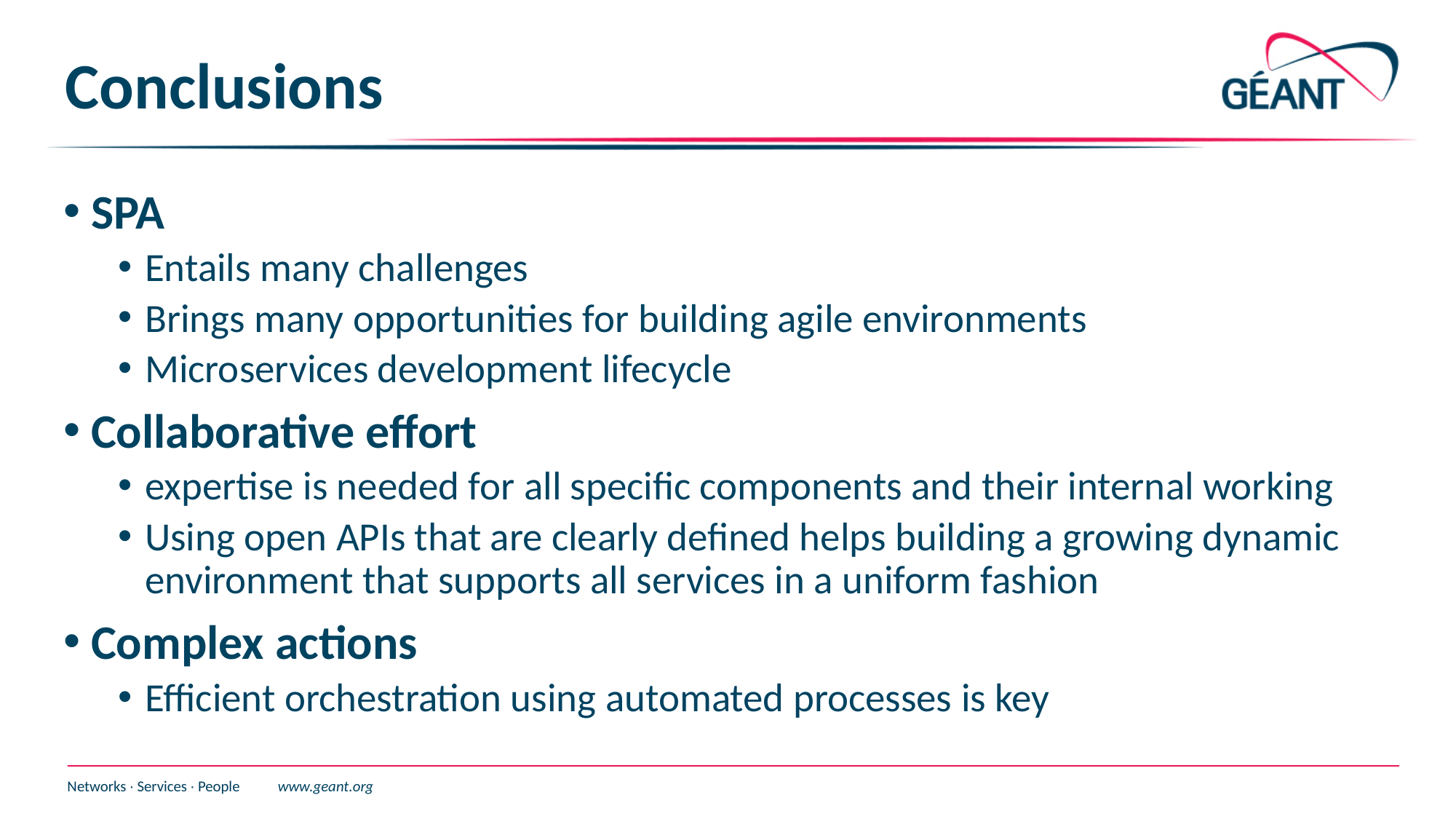

# Conclusions
SPA
Entails many challenges
Brings many opportunities for building agile environments
Microservices development lifecycle
Collaborative effort
expertise is needed for all specific components and their internal working
Using open APIs that are clearly defined helps building a growing dynamic environment that supports all services in a uniform fashion
Complex actions
Efficient orchestration using automated processes is key